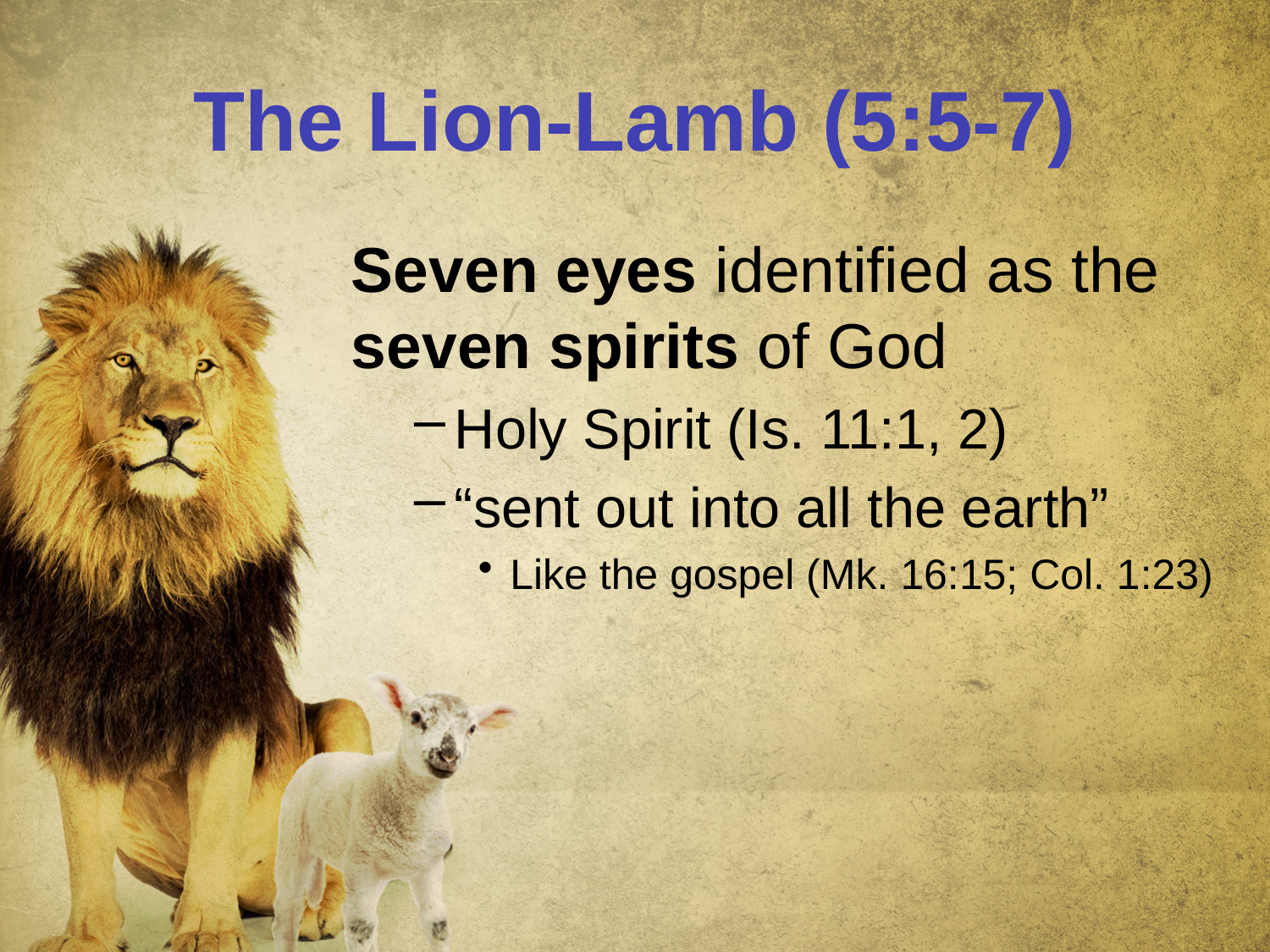

# The Lion-Lamb (5:5-7)
Seven eyes identified as the seven spirits of God
Holy Spirit (Is. 11:1, 2)
“sent out into all the earth”
Like the gospel (Mk. 16:15; Col. 1:23)